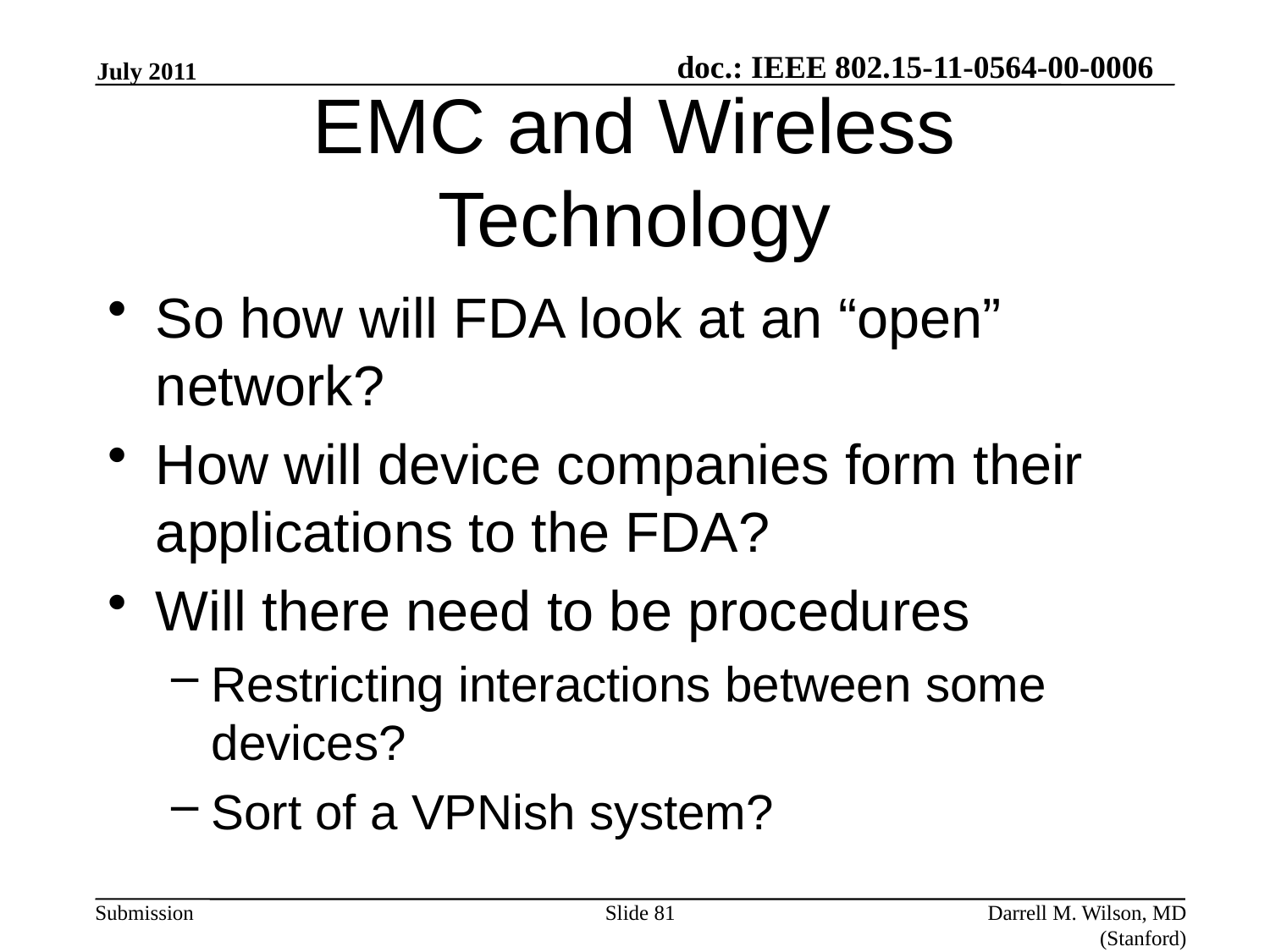

July 2011
# EMC and Wireless Technology
So how will FDA look at an “open” network?
How will device companies form their applications to the FDA?
Will there need to be procedures
Restricting interactions between some devices?
Sort of a VPNish system?
Slide 81
Darrell M. Wilson, MD (Stanford)